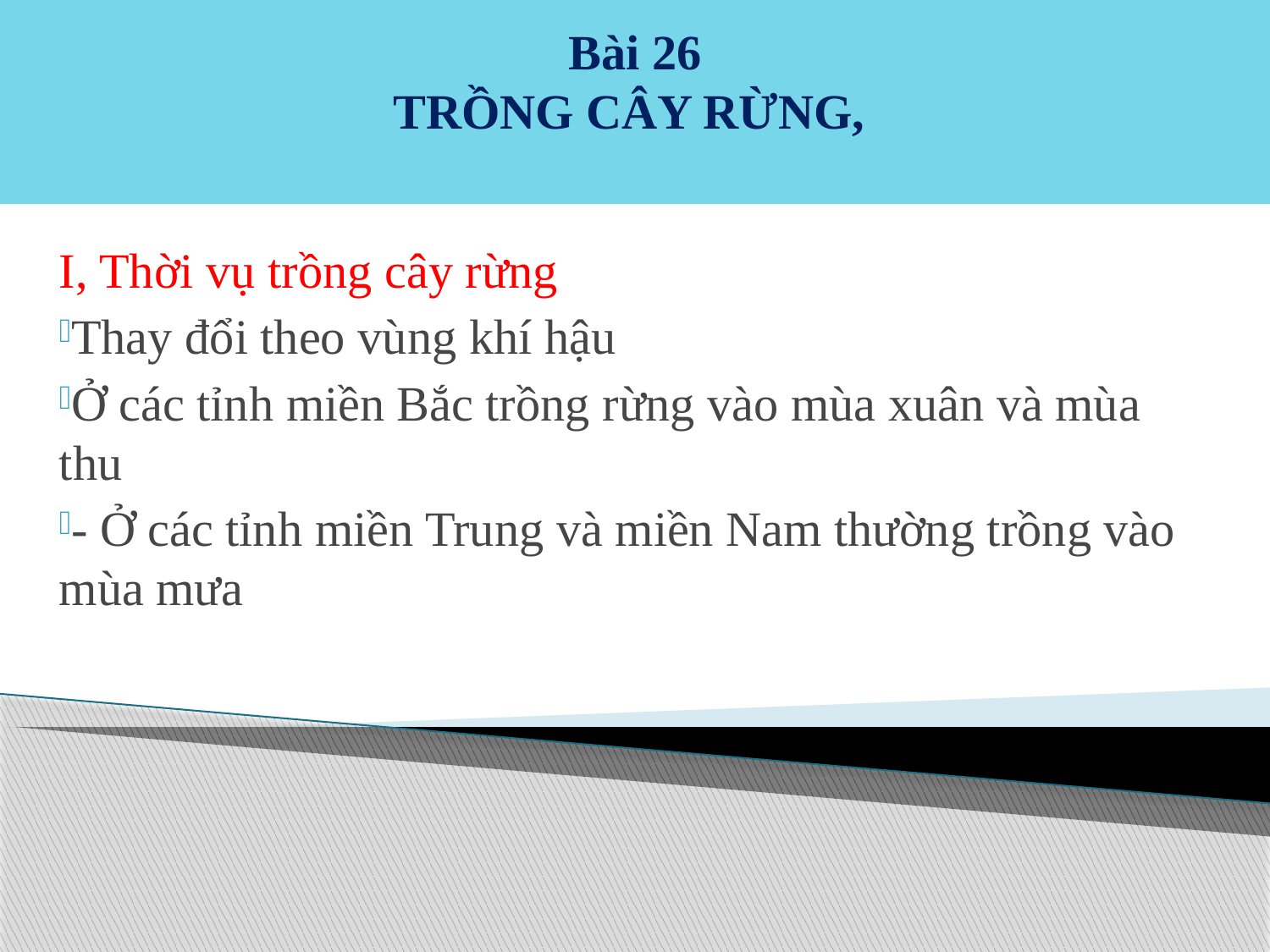

# Bài 26 TRỒNG CÂY RỪNG,
I, Thời vụ trồng cây rừng
Thay đổi theo vùng khí hậu
Ở các tỉnh miền Bắc trồng rừng vào mùa xuân và mùa thu
- Ở các tỉnh miền Trung và miền Nam thường trồng vào mùa mưa